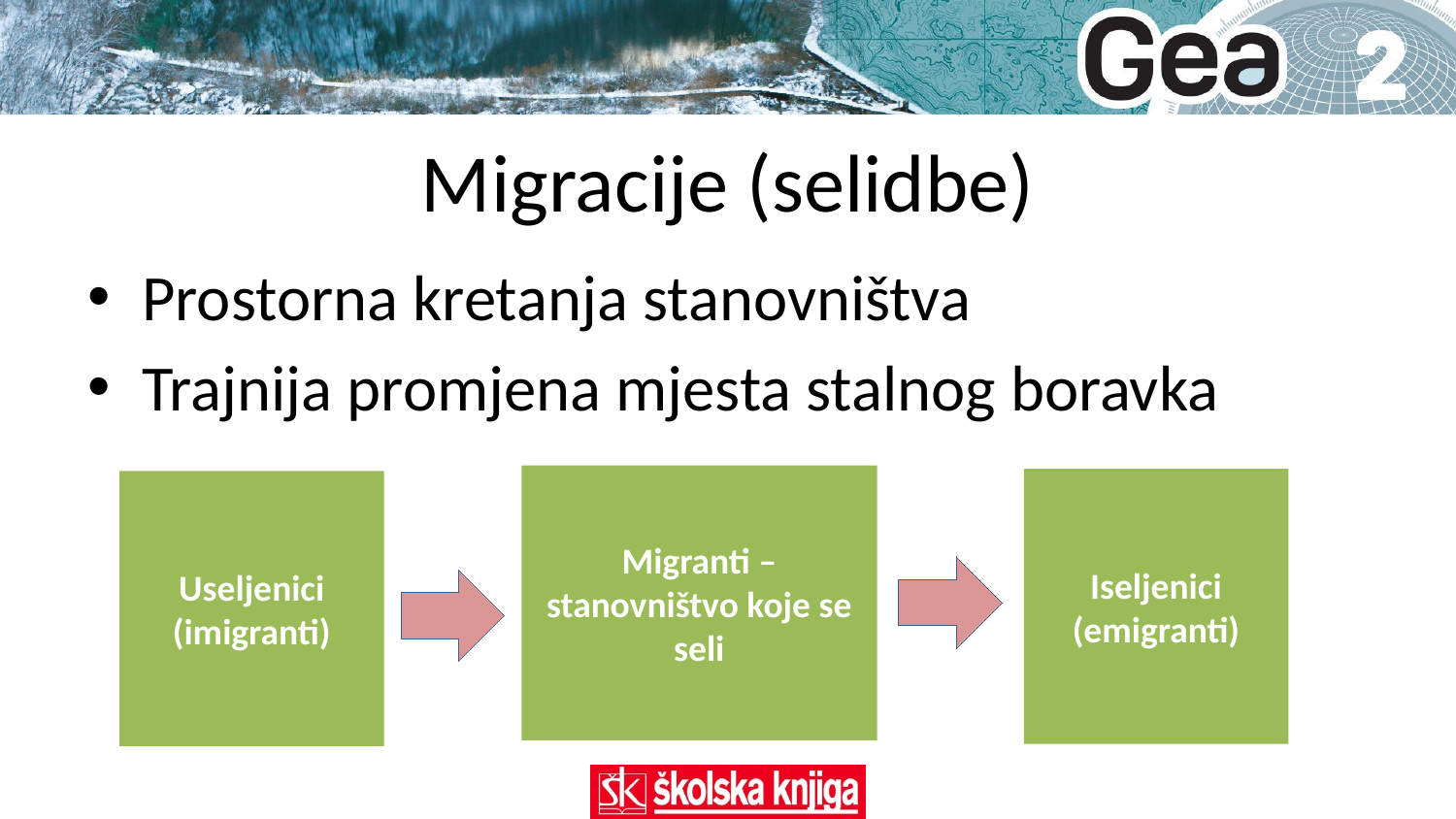

# Migracije (selidbe)
Prostorna kretanja stanovništva
Trajnija promjena mjesta stalnog boravka

Migranti – stanovništvo koje se seli
Iseljenici (emigranti)
Useljenici (imigranti)